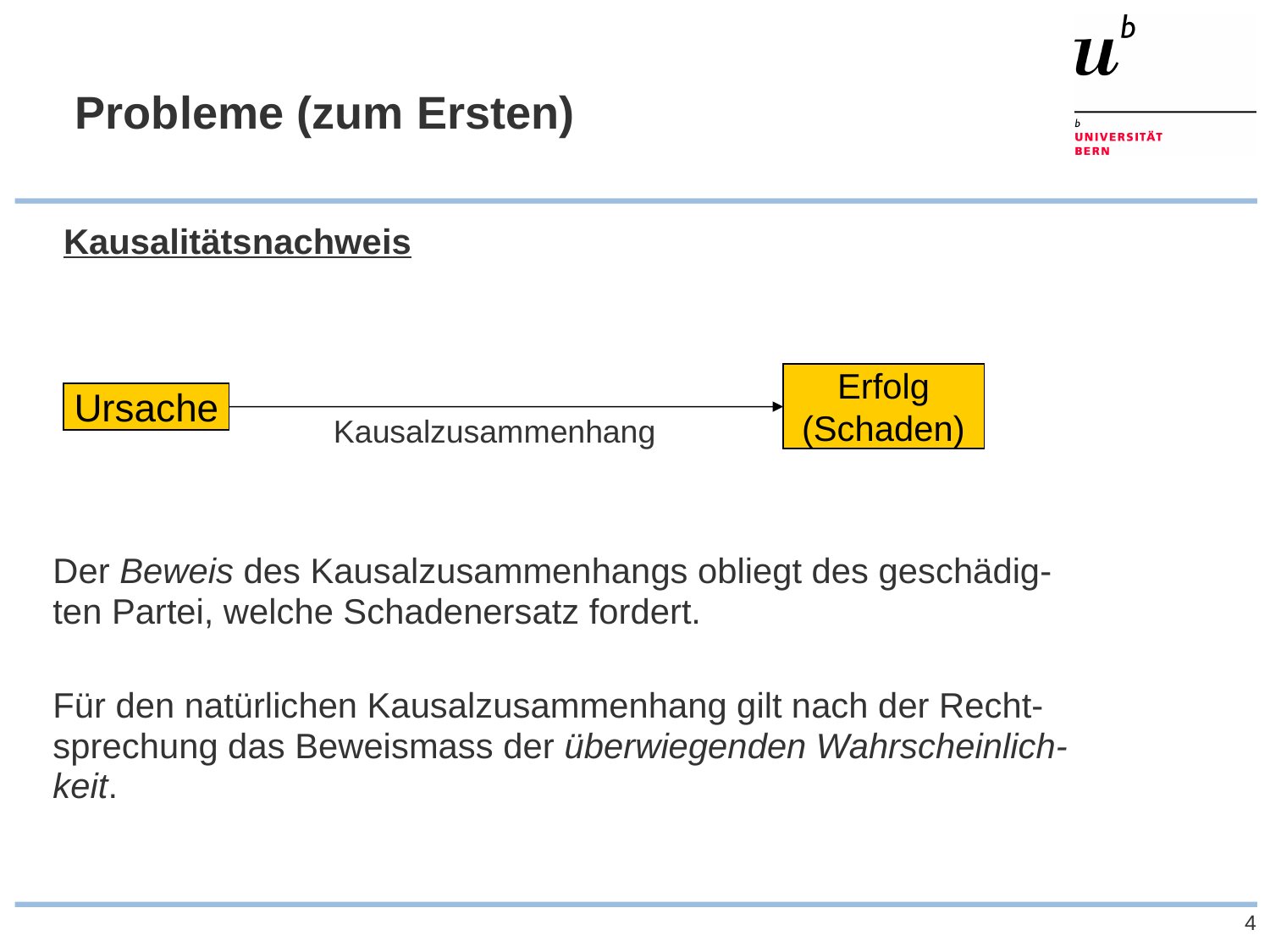

# Probleme (zum Ersten)
Kausalitätsnachweis

Erfolg (Schaden)
Ursache

		   Kausalzusammenhang

Der Beweis des Kausalzusammenhangs obliegt des geschädig-ten Partei, welche Schadenersatz fordert.

Für den natürlichen Kausalzusammenhang gilt nach der Recht-sprechung das Beweismass der überwiegenden Wahrscheinlich-keit.
4